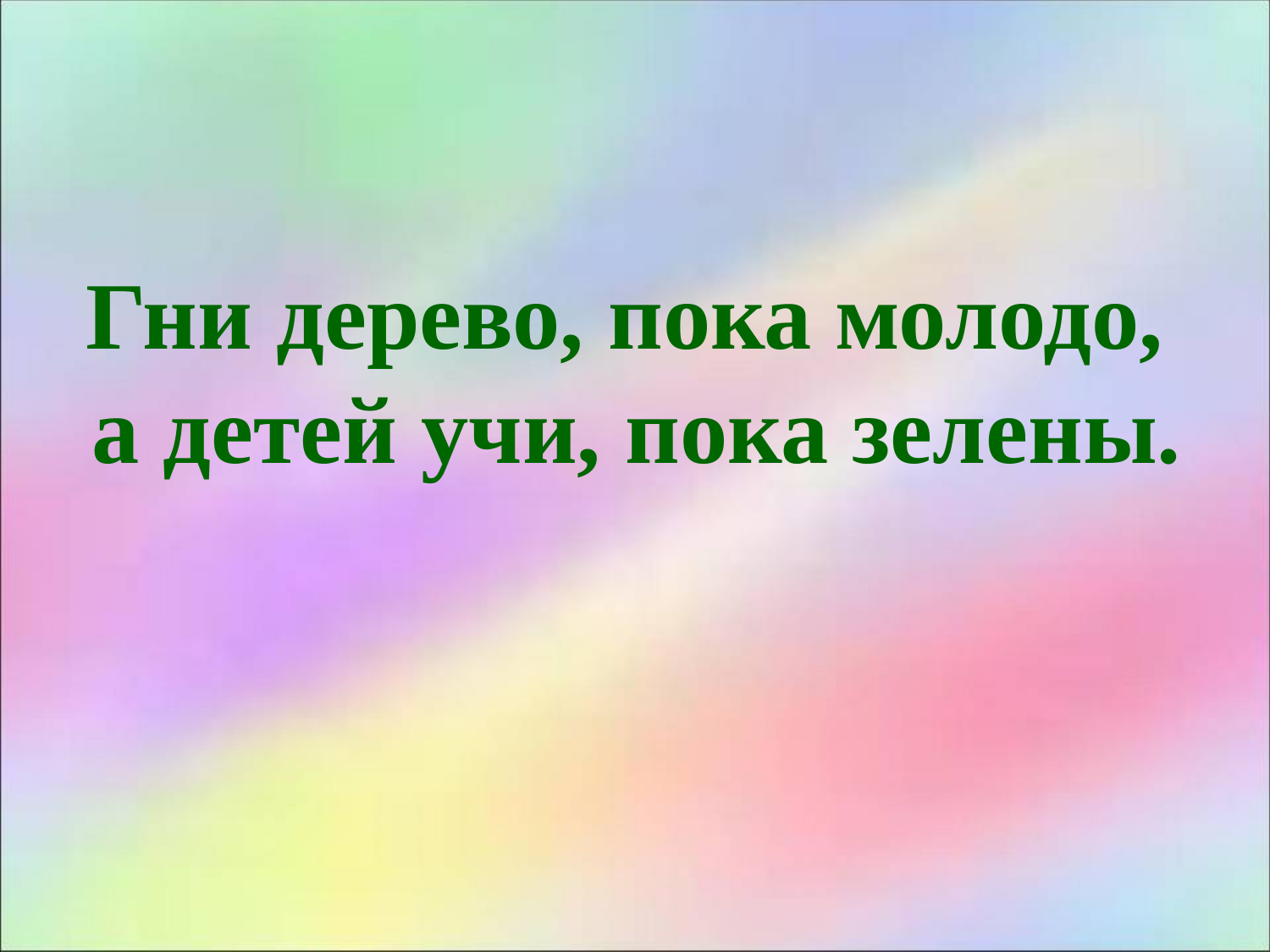

Гни дерево, пока молодо,
 а детей учи, пока зелены.